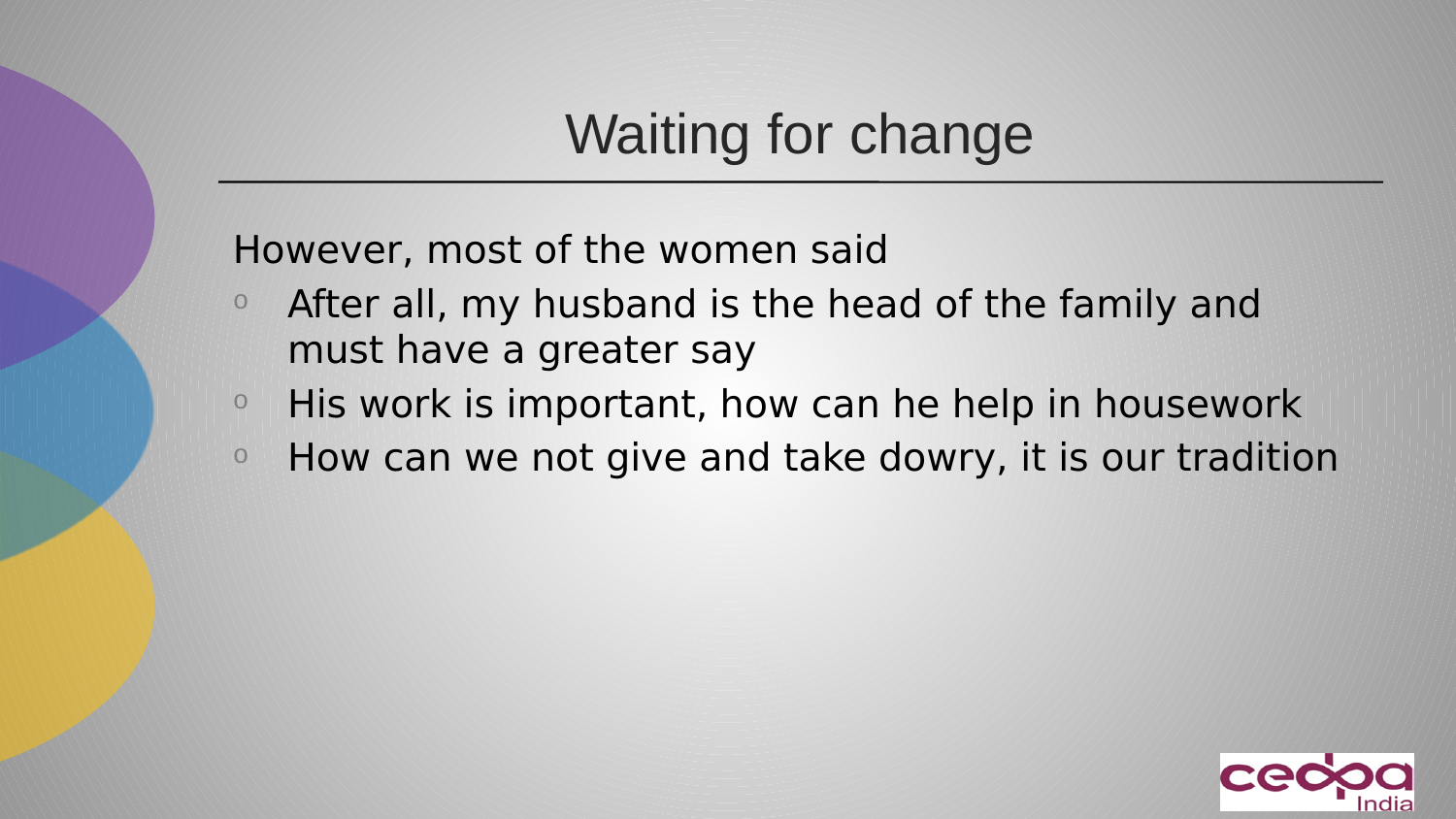

# Waiting for change
However, most of the women said
After all, my husband is the head of the family and must have a greater say
His work is important, how can he help in housework
How can we not give and take dowry, it is our tradition